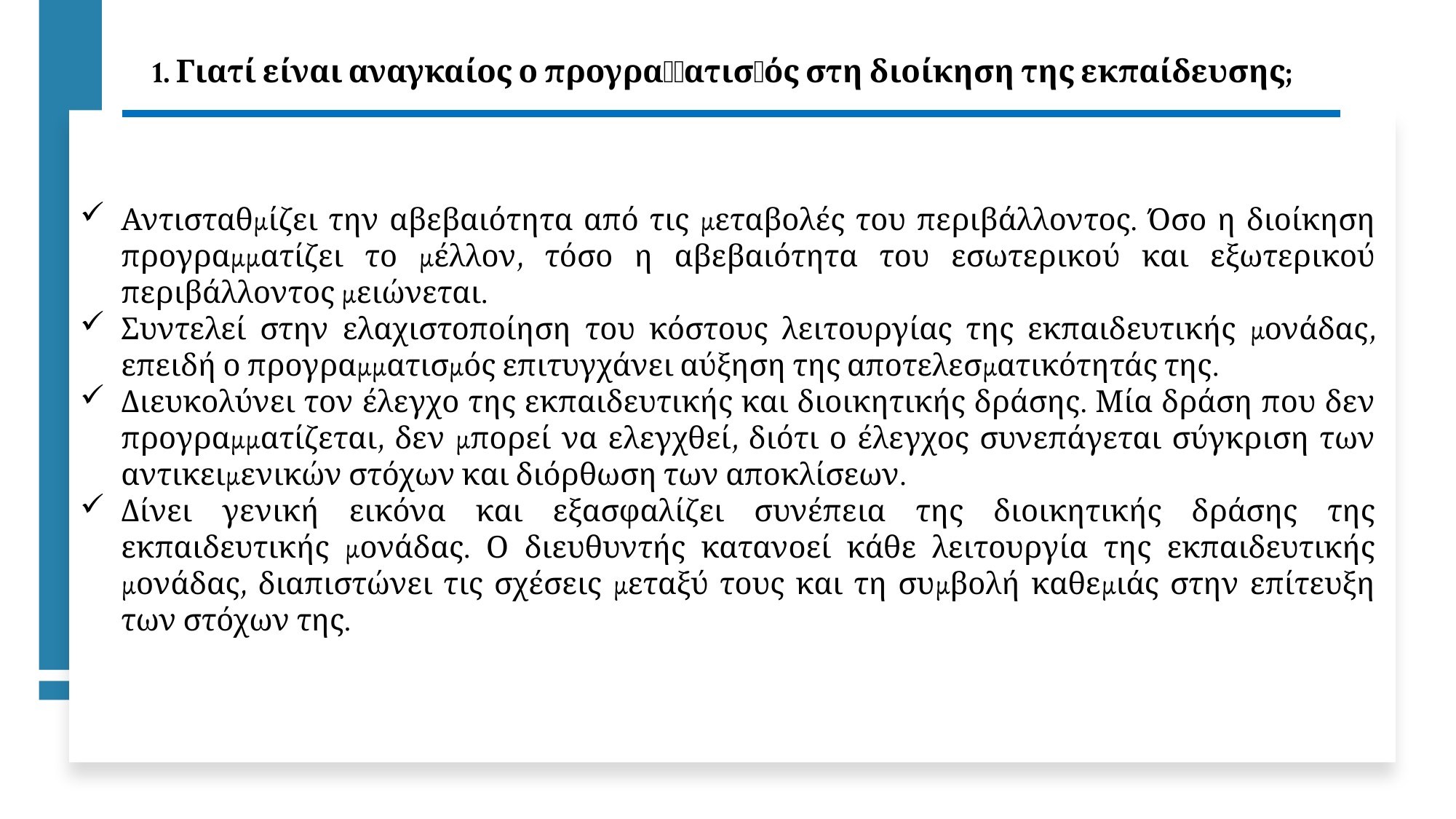

1. Γιατί είναι αναγκαίος ο προγραμματισμός στη διοίκηση της εκπαίδευσης;

Αντισταθμίζει την αβεβαιότητα από τις μεταβολές του περιβάλλοντος. Όσο η διοίκηση προγραμματίζει το μέλλον, τόσο η αβεβαιότητα του εσωτερικού και εξωτερικού περιβάλλοντος μειώνεται.
Συντελεί στην ελαχιστοποίηση του κόστους λειτουργίας της εκπαιδευτικής μονάδας, επειδή ο προγραμματισμός επιτυγχάνει αύξηση της αποτελεσματικότητάς της.
Διευκολύνει τον έλεγχο της εκπαιδευτικής και διοικητικής δράσης. Μία δράση που δεν προγραμματίζεται, δεν μπορεί να ελεγχθεί, διότι ο έλεγχος συνεπάγεται σύγκριση των αντικειμενικών στόχων και διόρθωση των αποκλίσεων.
Δίνει γενική εικόνα και εξασφαλίζει συνέπεια της διοικητικής δράσης της εκπαιδευτικής μονάδας. Ο διευθυντής κατανοεί κάθε λειτουργία της εκπαιδευτικής μονάδας, διαπιστώνει τις σχέσεις μεταξύ τους και τη συμβολή καθεμιάς στην επίτευξη των στόχων της.